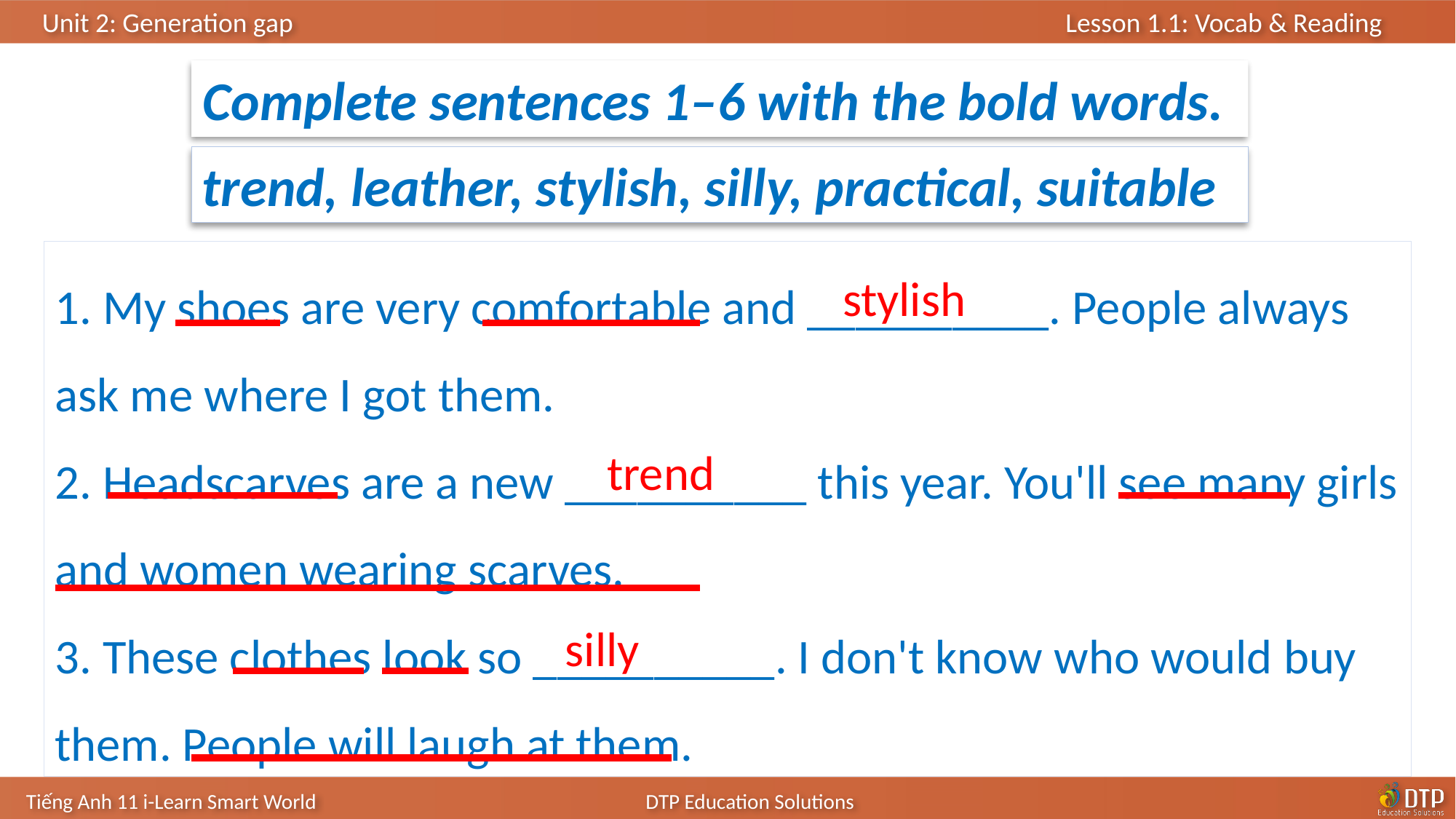

Complete sentences 1–6 with the bold words.
trend, leather, stylish, silly, practical, suitable
1. My shoes are very comfortable and __________. People always ask me where I got them.
2. Headscarves are a new __________ this year. You'll see many girls and women wearing scarves.
3. These clothes look so __________. I don't know who would buy them. People will laugh at them.
stylish
trend
silly